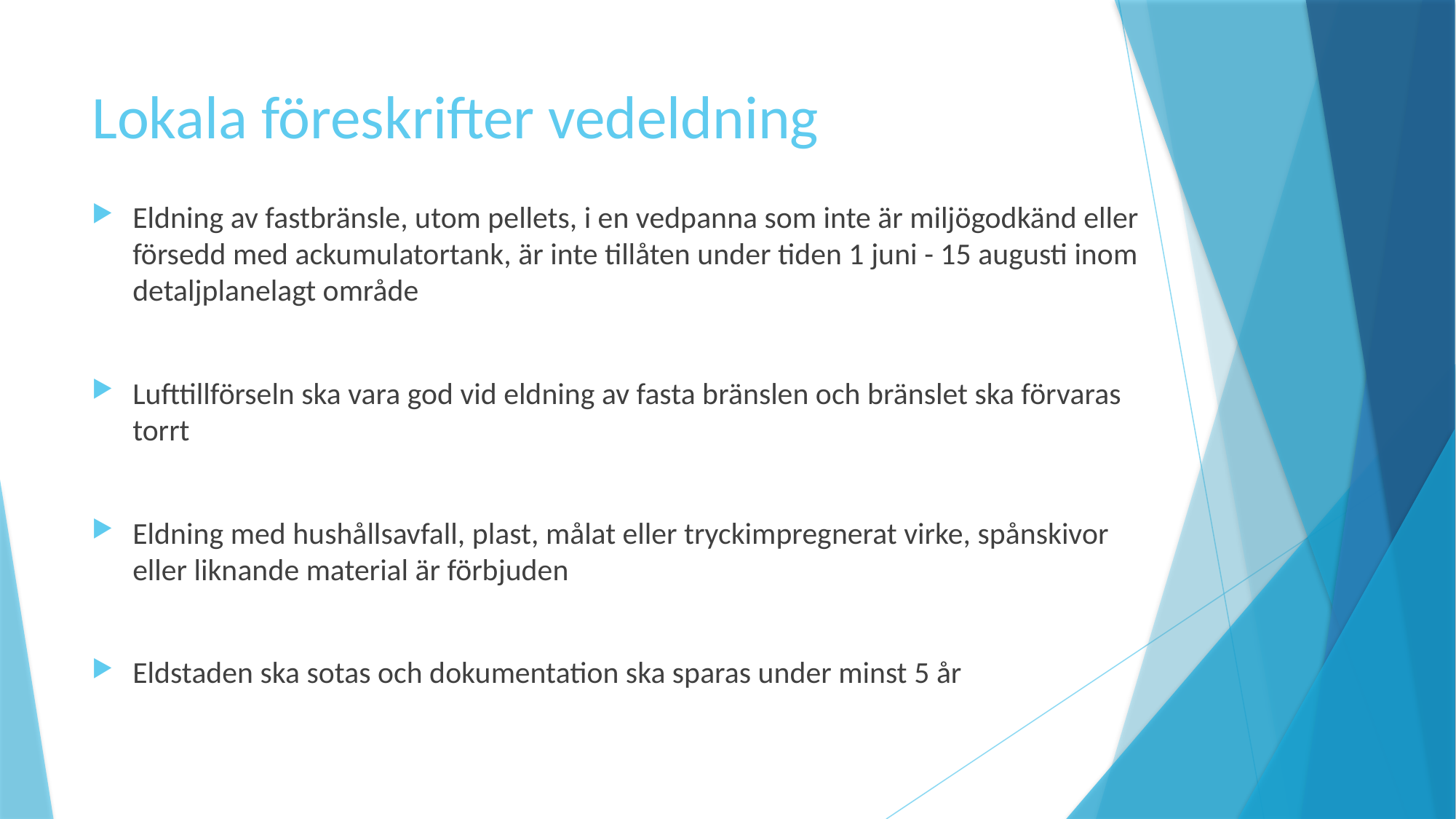

# Lokala föreskrifter vedeldning
Eldning av fastbränsle, utom pellets, i en vedpanna som inte är miljögodkänd eller försedd med ackumulatortank, är inte tillåten under tiden 1 juni - 15 augusti inom detaljplanelagt område

Lufttillförseln ska vara god vid eldning av fasta bränslen och bränslet ska förvaras torrt

Eldning med hushållsavfall, plast, målat eller tryckimpregnerat virke, spånskivor eller liknande material är förbjuden

Eldstaden ska sotas och dokumentation ska sparas under minst 5 år